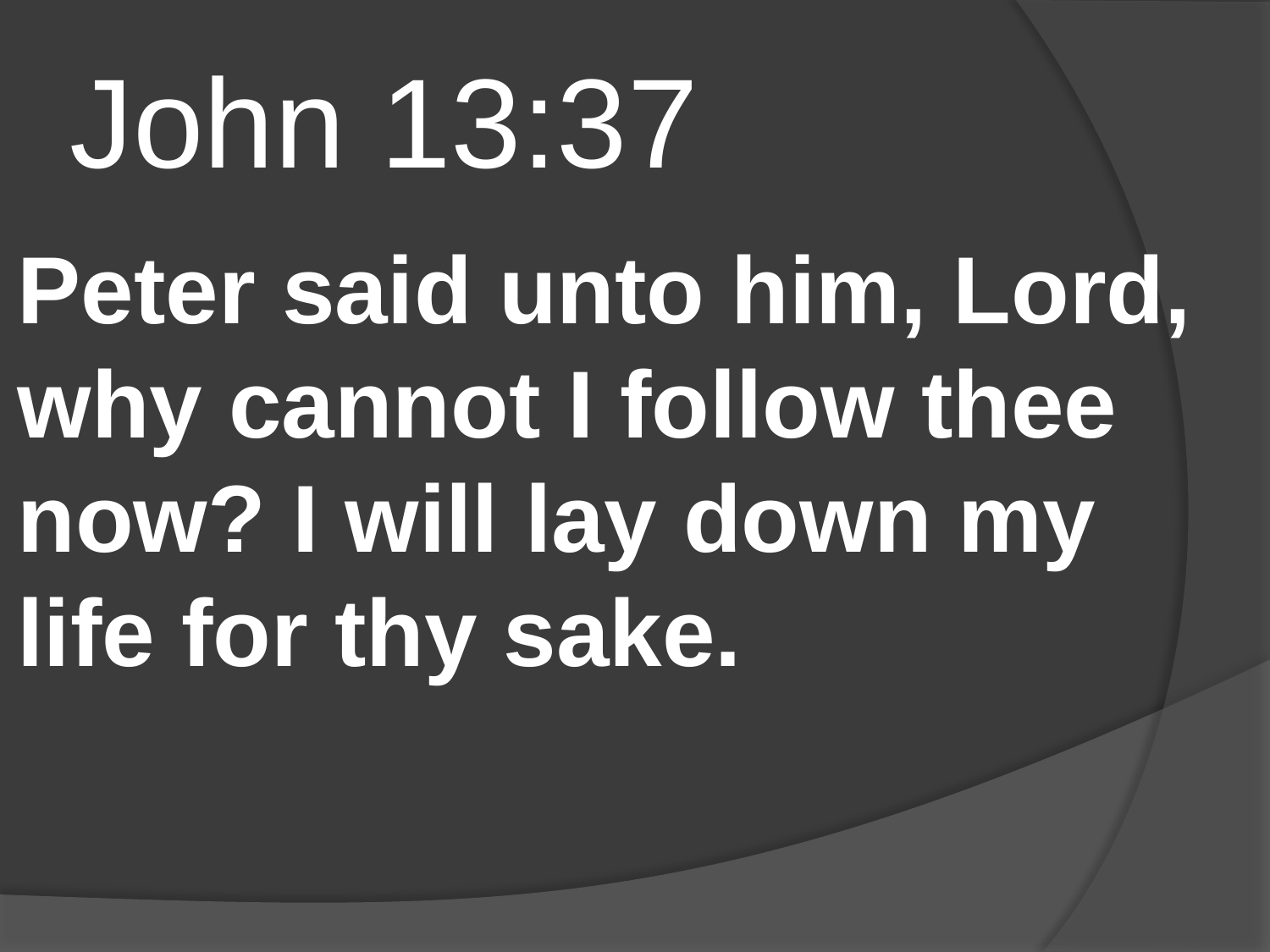

# John 13:37
Peter said unto him, Lord, why cannot I follow thee now? I will lay down my life for thy sake.